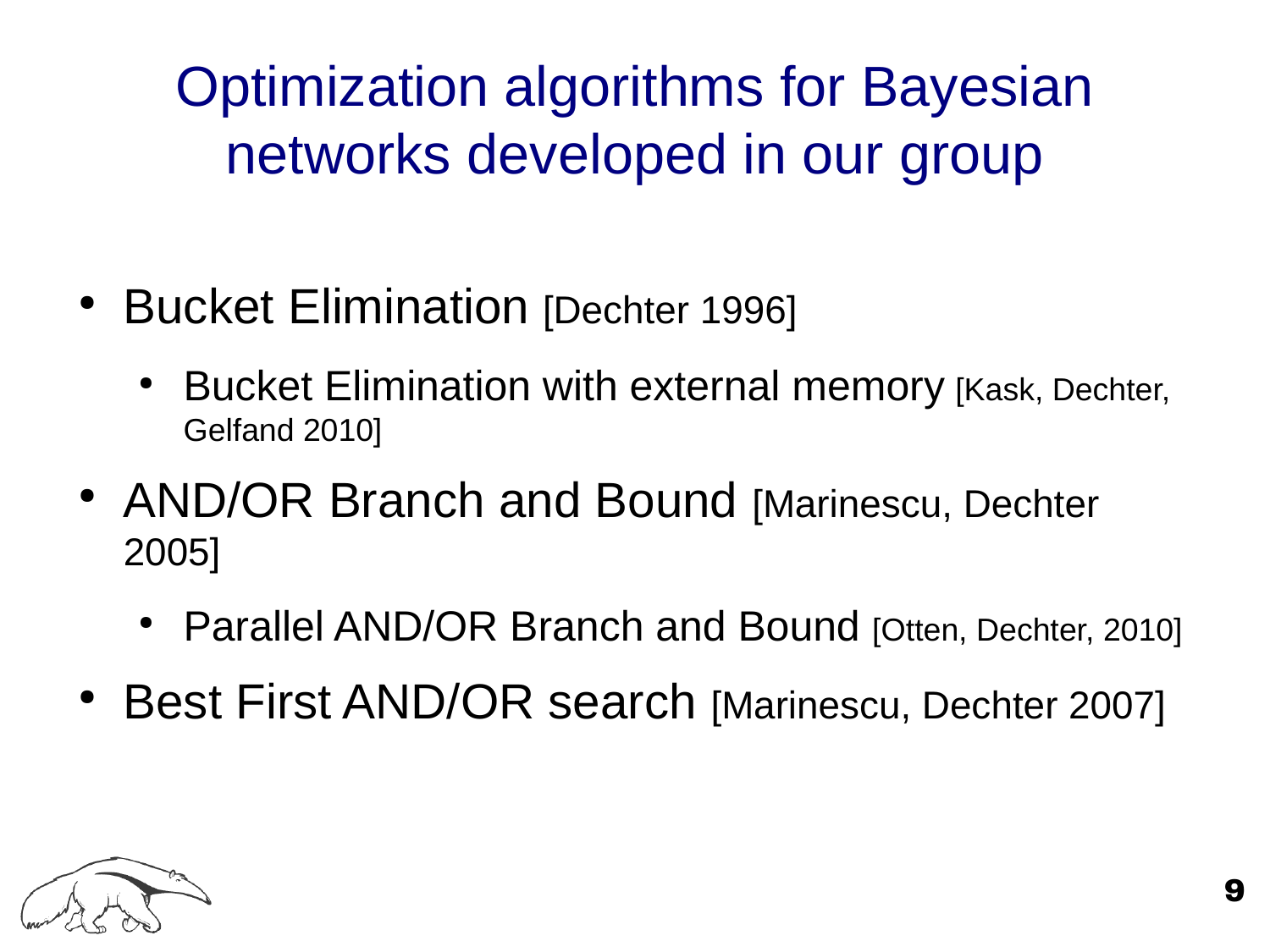

Optimization algorithms for Bayesian networks developed in our group

Bucket Elimination [Dechter 1996]
Bucket Elimination with external memory [Kask, Dechter, Gelfand 2010]
AND/OR Branch and Bound [Marinescu, Dechter 2005]
Parallel AND/OR Branch and Bound [Otten, Dechter, 2010]
Best First AND/OR search [Marinescu, Dechter 2007]
9